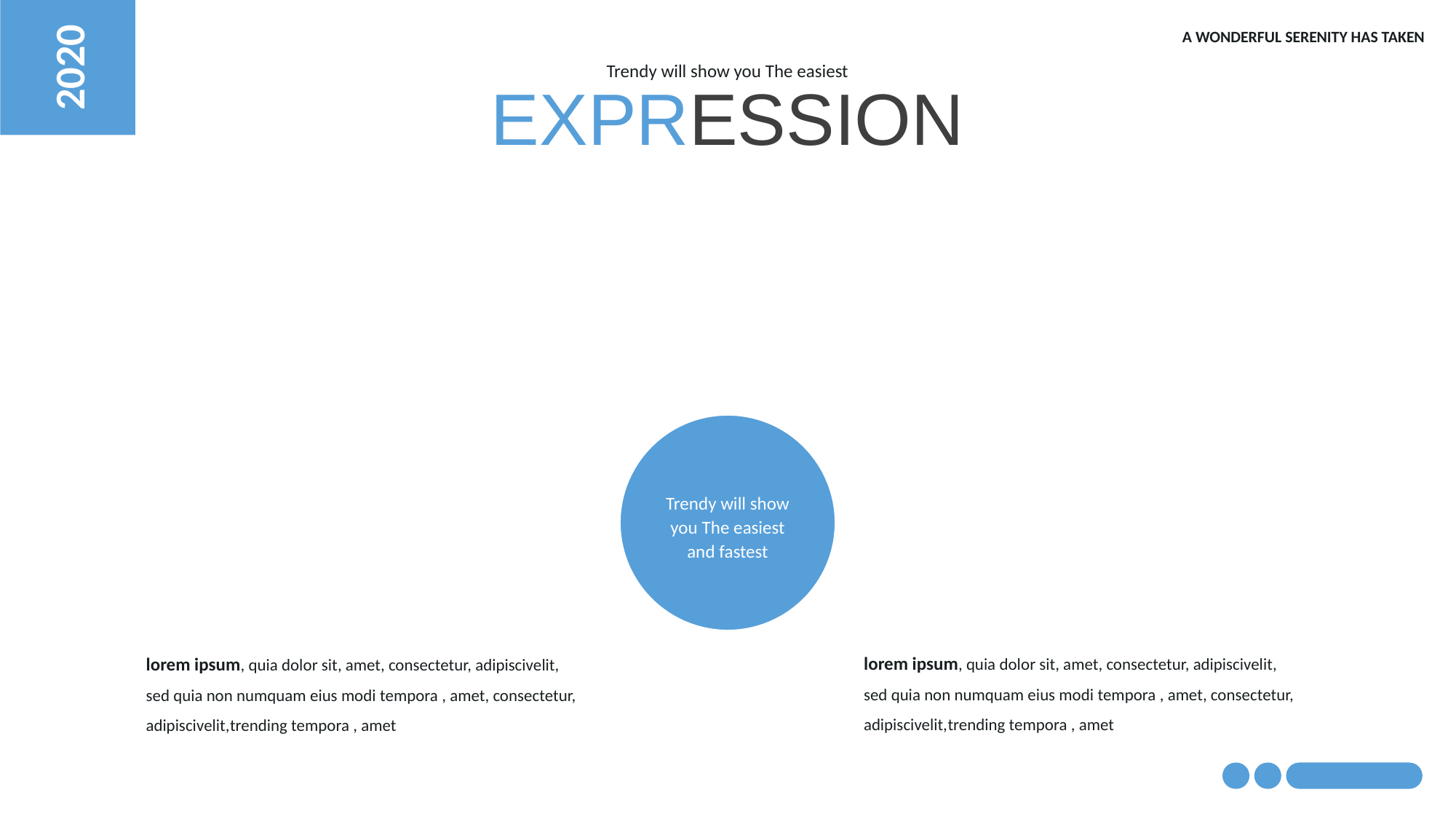

2020
A WONDERFUL SERENITY HAS TAKEN
Trendy will show you The easiest
EXPRESSION

Trendy will show you The easiest and fastest
lorem ipsum, quia dolor sit, amet, consectetur, adipiscivelit, sed quia non numquam eius modi tempora , amet, consectetur, adipiscivelit,trending tempora , amet
lorem ipsum, quia dolor sit, amet, consectetur, adipiscivelit, sed quia non numquam eius modi tempora , amet, consectetur, adipiscivelit,trending tempora , amet